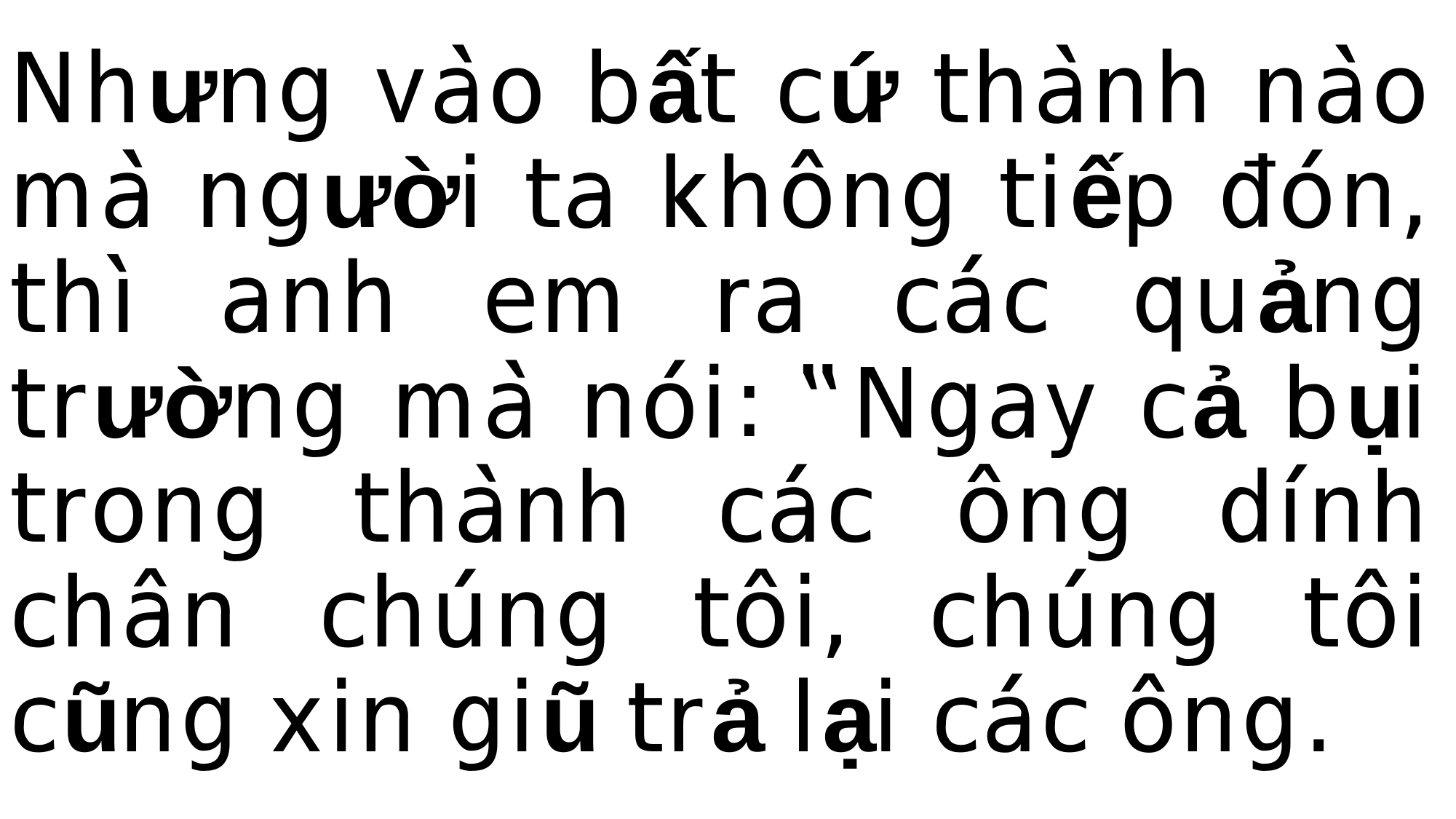

# Nhưng vào bất cứ thành nào mà người ta không tiếp đón, thì anh em ra các quảng trường mà nói: “Ngay cả bụi trong thành các ông dính chân chúng tôi, chúng tôi cũng xin giũ trả lại các ông.